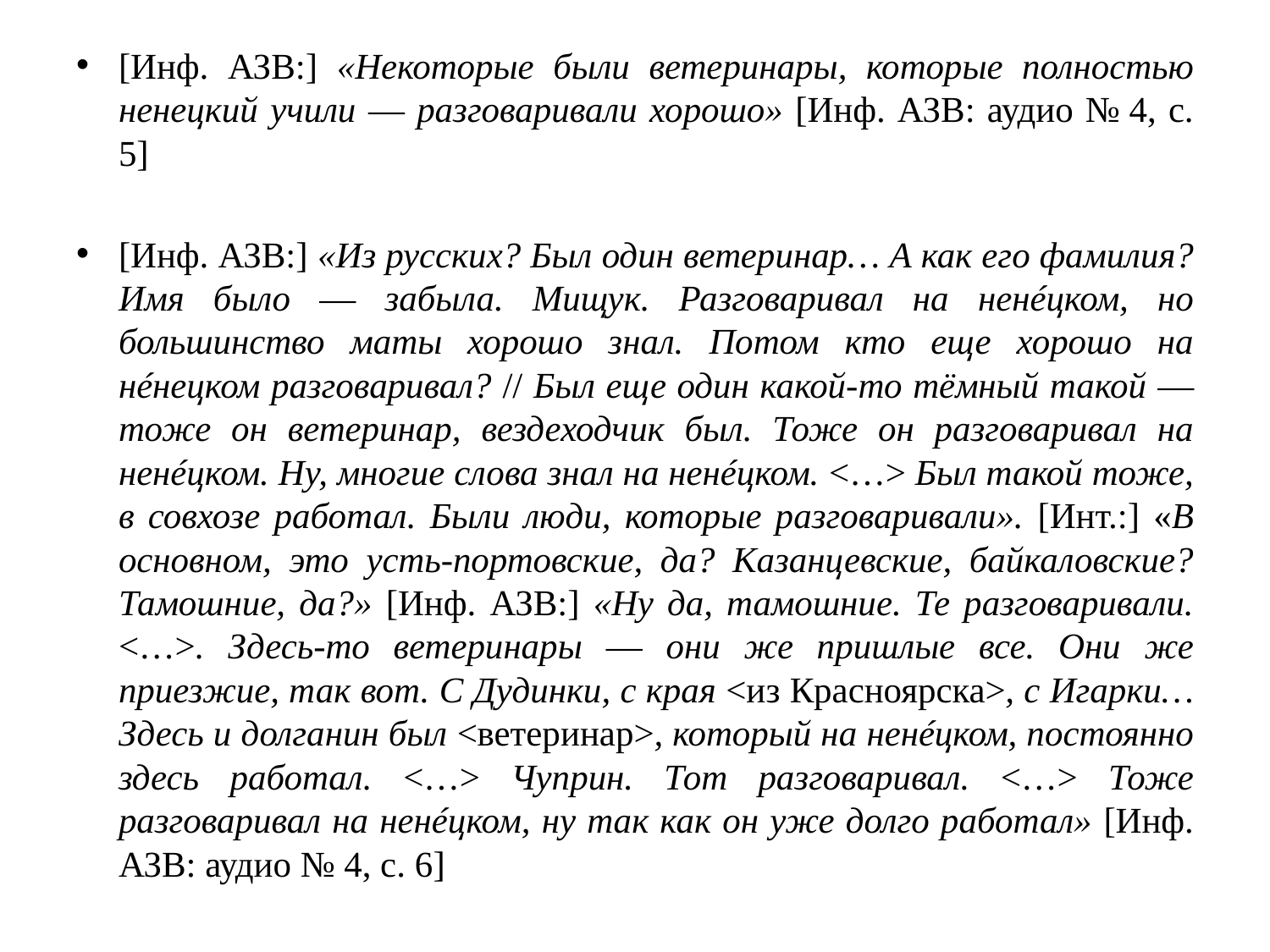

[Инф. АЗВ:] «Некоторые были ветеринары, которые полностью ненецкий учили ― разговаривали хорошо» [Инф. АЗВ: аудио № 4, с. 5]

[Инф. АЗВ:] «Из русских? Был один ветеринар… А как его фамилия? Имя было ― забыла. Мищук. Разговаривал на ненéцком, но большинство маты хорошо знал. Потом кто еще хорошо на нéнецком разговаривал? // Был еще один какой-то тёмный такой ― тоже он ветеринар, вездеходчик был. Тоже он разговаривал на ненéцком. Ну, многие слова знал на ненéцком. <…> Был такой тоже, в совхозе работал. Были люди, которые разговаривали». [Инт.:] «В основном, это усть-портовские, да? Казанцевские, байкаловские? Тамошние, да?» [Инф. АЗВ:] «Ну да, тамошние. Те разговаривали. <…>. Здесь-то ветеринары ― они же пришлые все. Они же приезжие, так вот. С Дудинки, с края <из Красноярска>, с Игарки… Здесь и долганин был <ветеринар>, который на ненéцком, постоянно здесь работал. <…> Чуприн. Тот разговаривал. <…> Тоже разговаривал на ненéцком, ну так как он уже долго работал» [Инф. АЗВ: аудио № 4, с. 6]